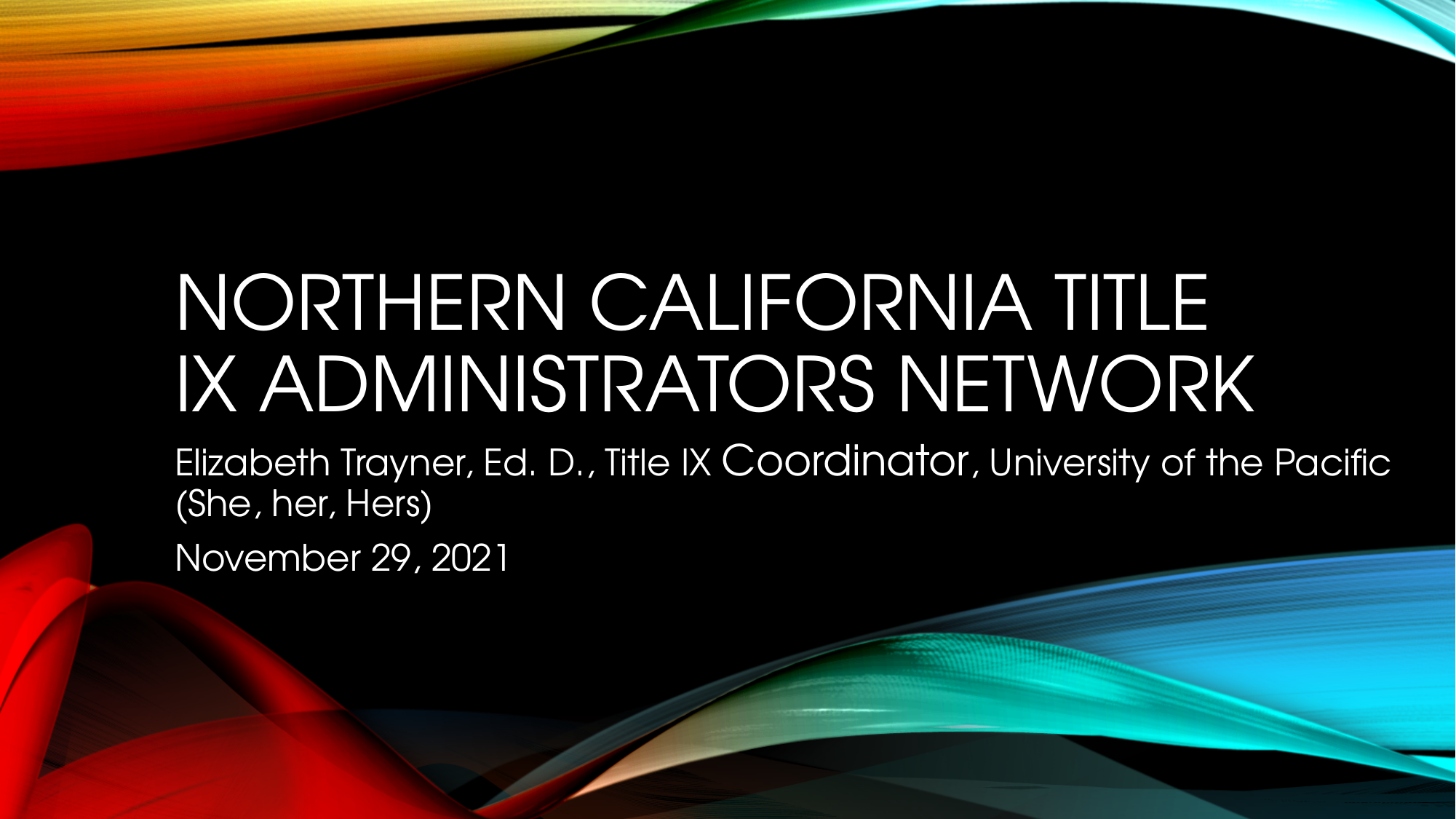

# Northern California Title IX Administrators Network
Elizabeth Trayner, Ed. D., Title IX Coordinator, University of the Pacific
(She, her, Hers)
November 29, 2021